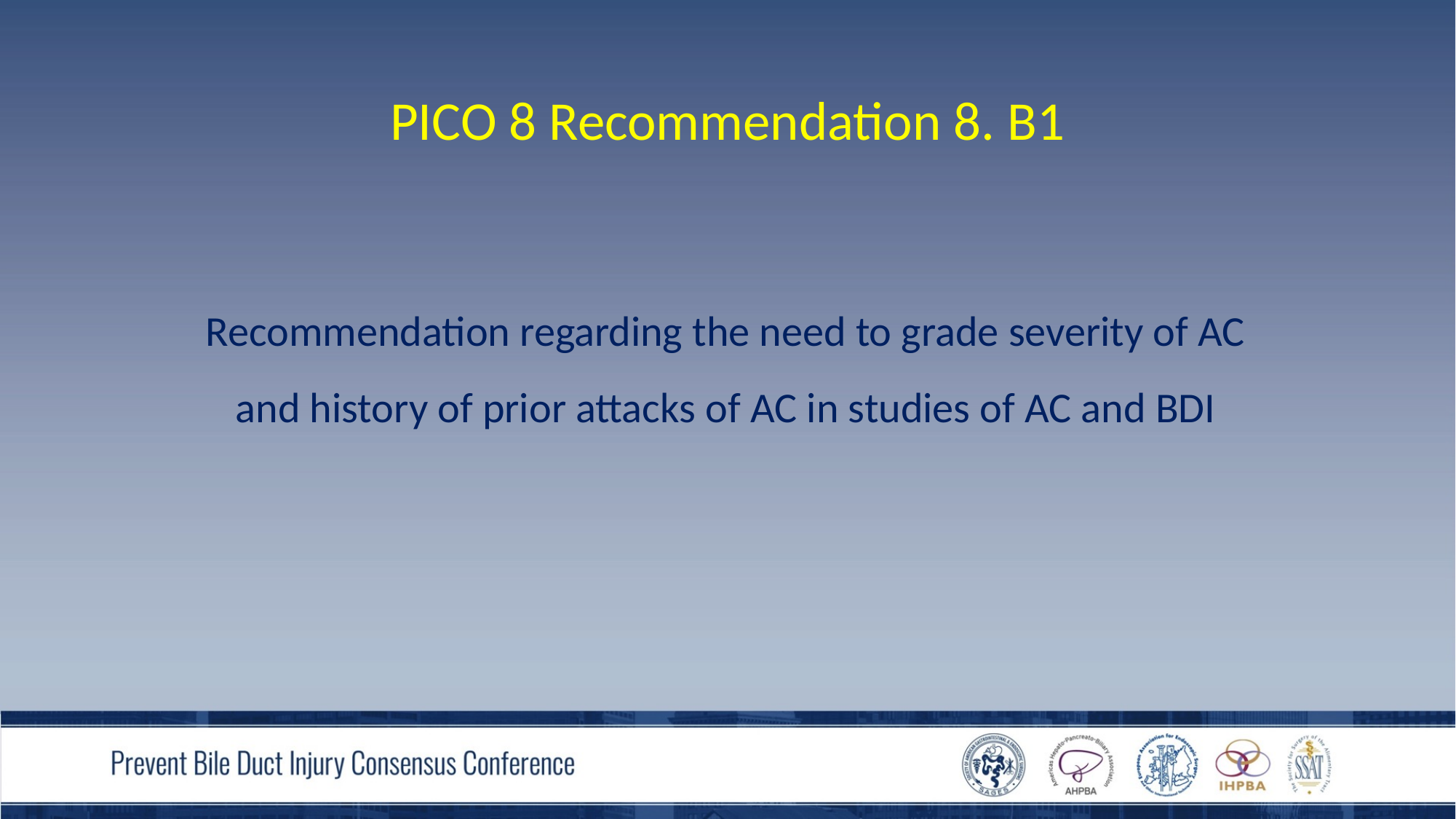

# PICO 8 Recommendation 8. B1
Recommendation regarding the need to grade severity of AC and history of prior attacks of AC in studies of AC and BDI